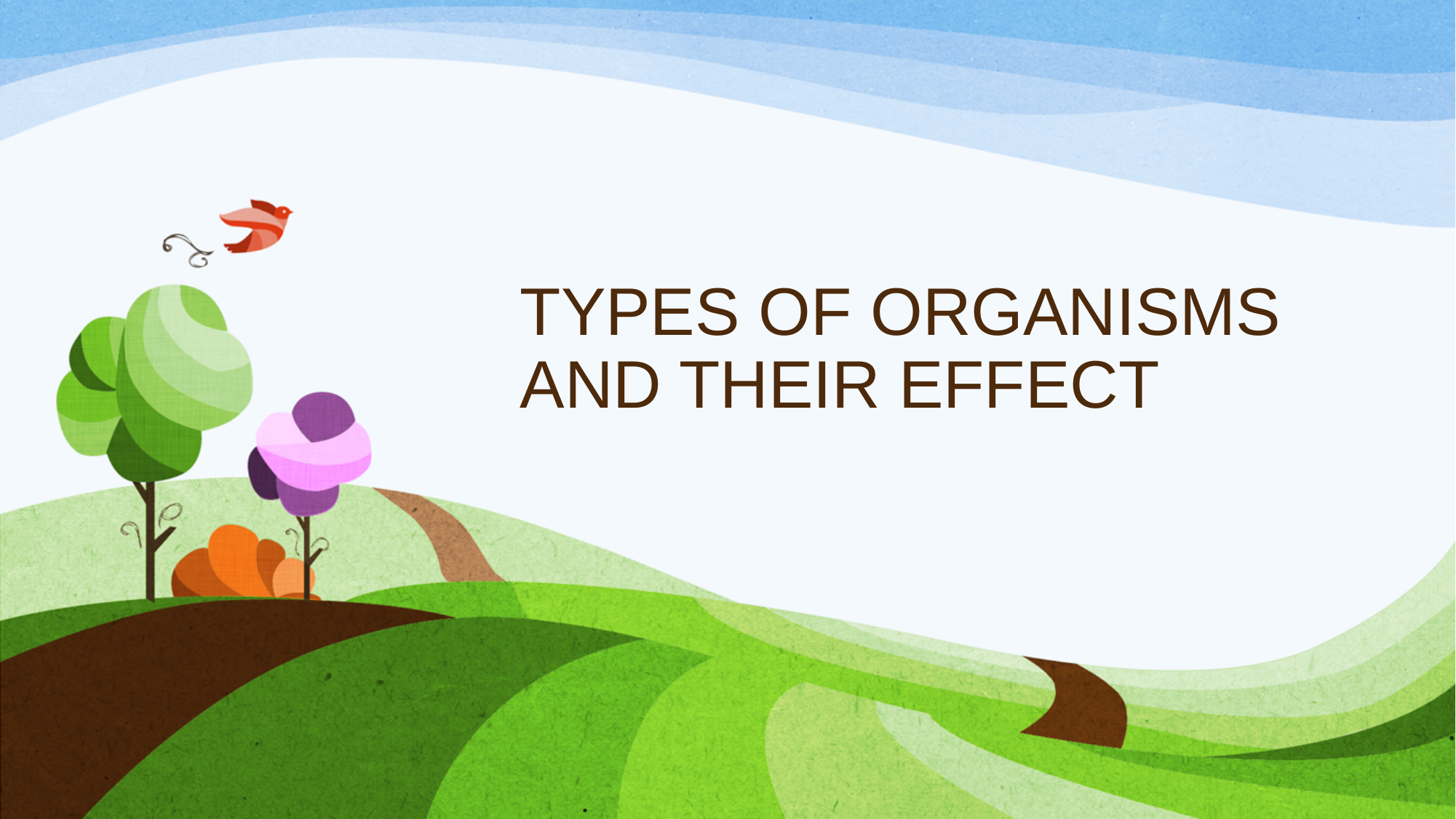

# TYPES OF ORGANISMS AND THEIR EFFECT